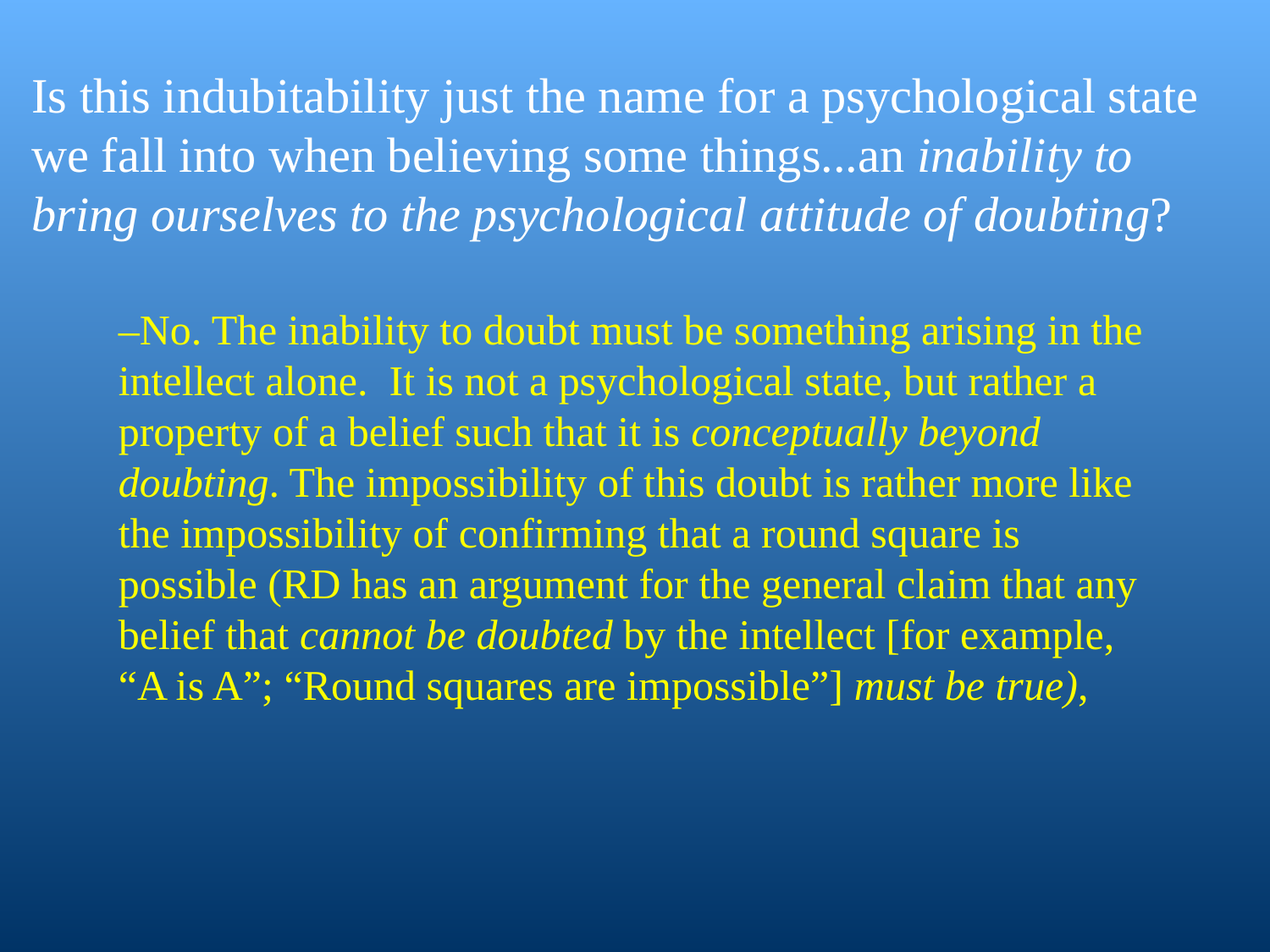

Is this indubitability just the name for a psychological state we fall into when believing some things...an inability to bring ourselves to the psychological attitude of doubting?
–No. The inability to doubt must be something arising in the intellect alone.  It is not a psychological state, but rather a property of a belief such that it is conceptually beyond doubting. The impossibility of this doubt is rather more like the impossibility of confirming that a round square is possible (RD has an argument for the general claim that any belief that cannot be doubted by the intellect [for example, “A is A”; “Round squares are impossible”] must be true),